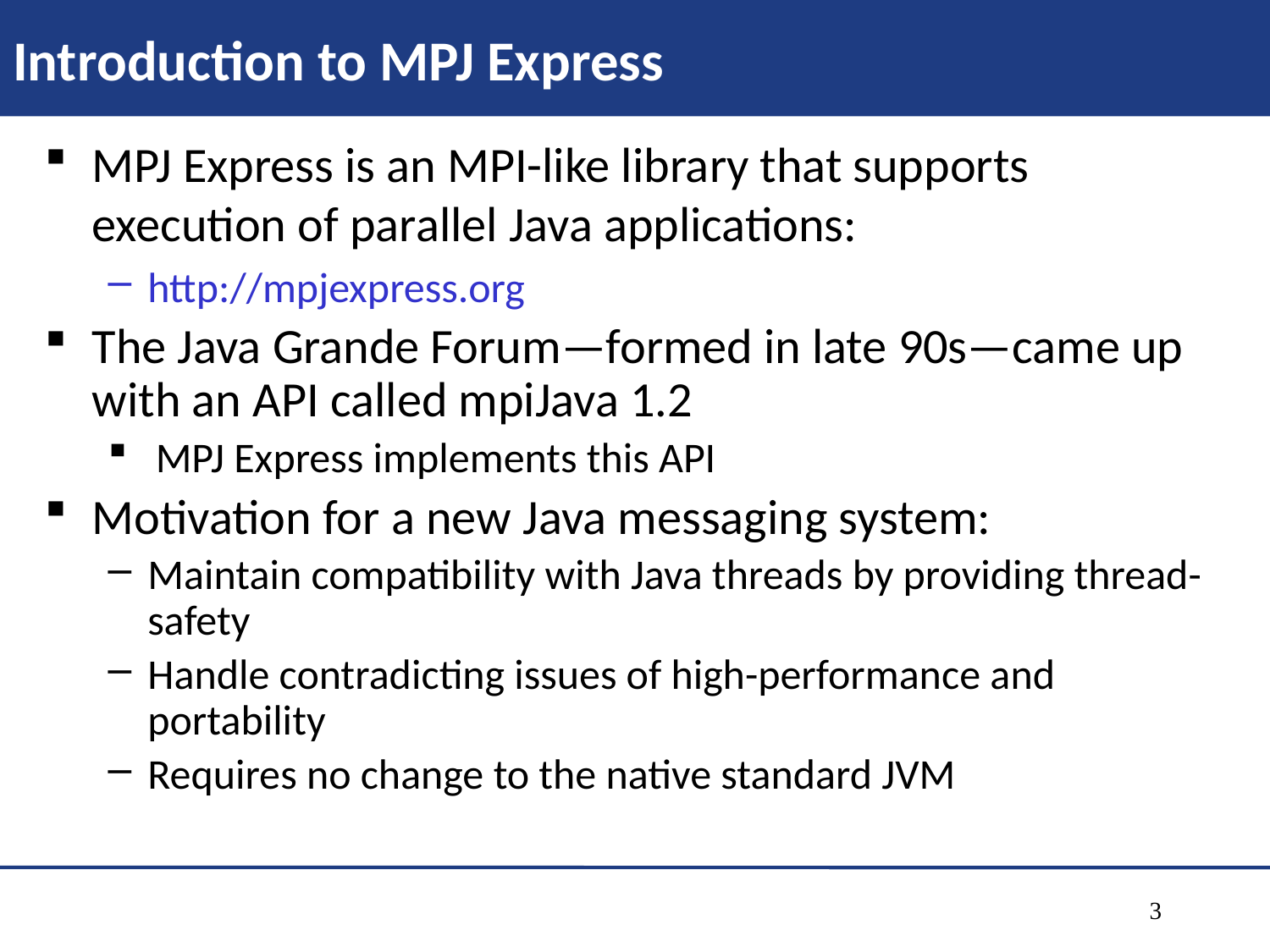

# Introduction to MPJ Express
MPJ Express is an MPI-like library that supports execution of parallel Java applications:
http://mpjexpress.org
The Java Grande Forum—formed in late 90s—came up with an API called mpiJava 1.2
MPJ Express implements this API
Motivation for a new Java messaging system:
Maintain compatibility with Java threads by providing thread-safety
Handle contradicting issues of high-performance and portability
Requires no change to the native standard JVM
3